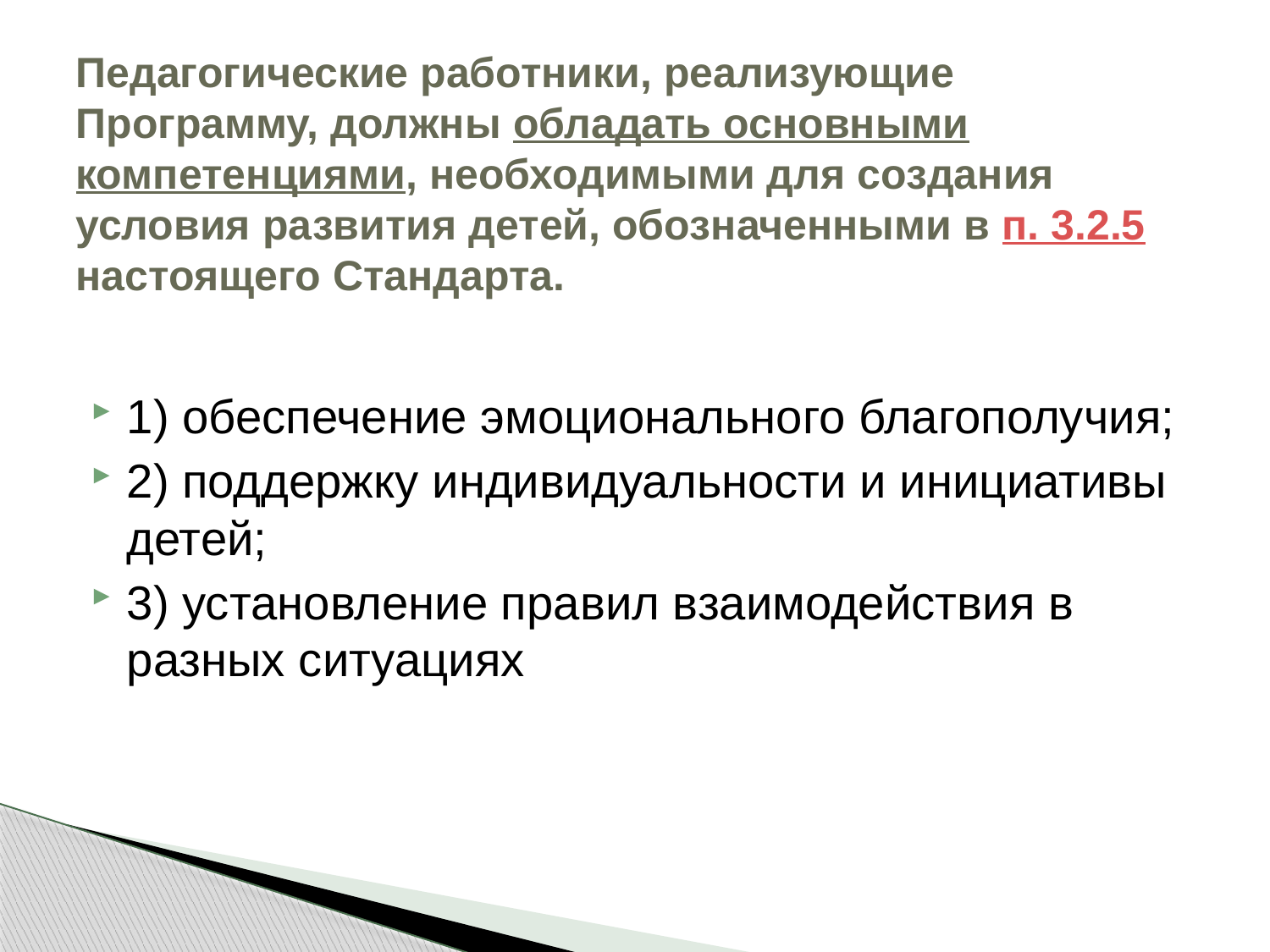

# Педагогические работники, реализующие Программу, должны обладать основными компетенциями, необходимыми для создания условия развития детей, обозначенными в п. 3.2.5 настоящего Стандарта.

1) обеспечение эмоционального благополучия;
2) поддержку индивидуальности и инициативы детей;
3) установление правил взаимодействия в разных ситуациях